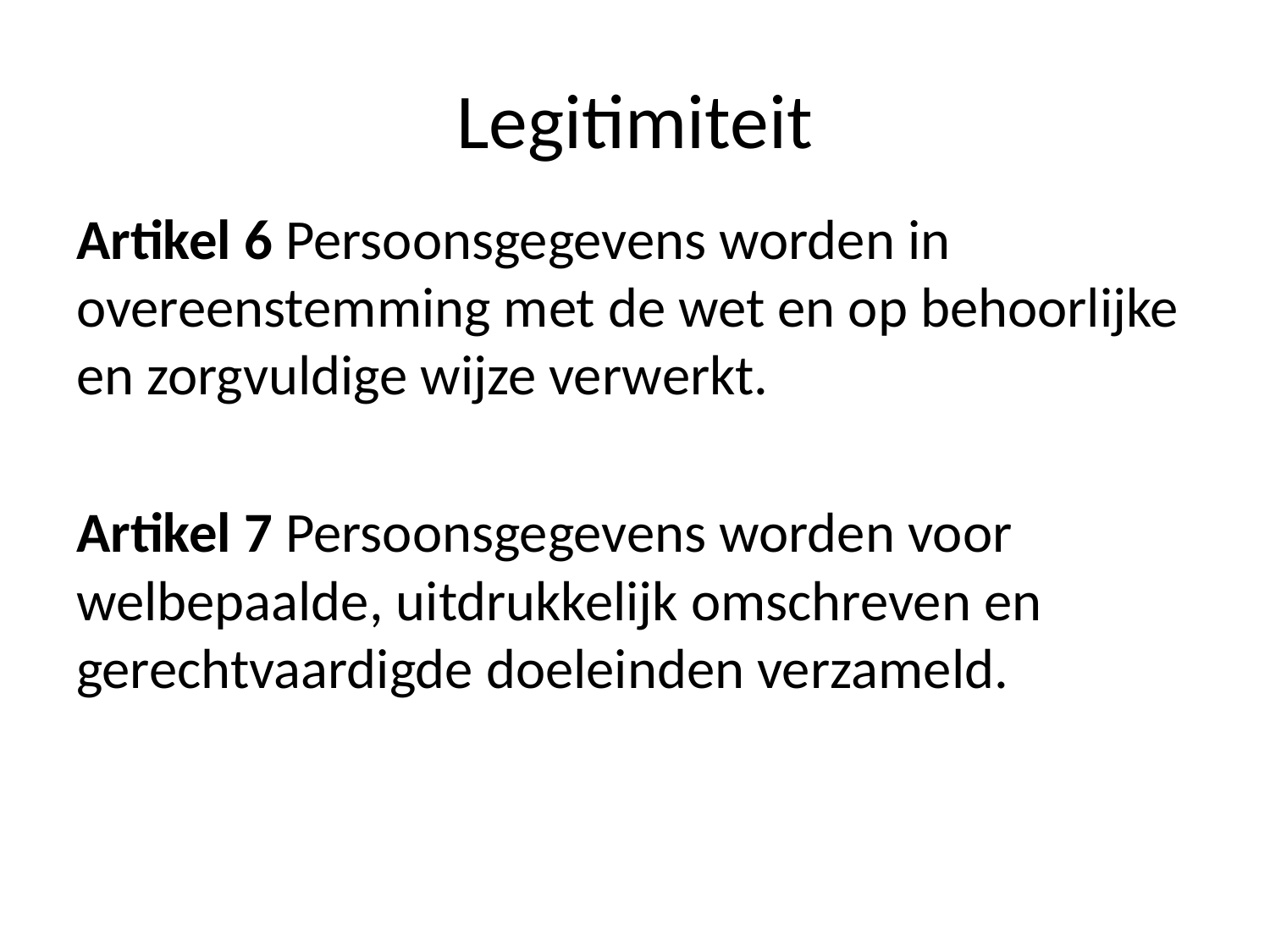

# Legitimiteit
Artikel 6 Persoonsgegevens worden in overeenstemming met de wet en op behoorlijke en zorgvuldige wijze verwerkt.

Artikel 7 Persoonsgegevens worden voor welbepaalde, uitdrukkelijk omschreven en gerechtvaardigde doeleinden verzameld.